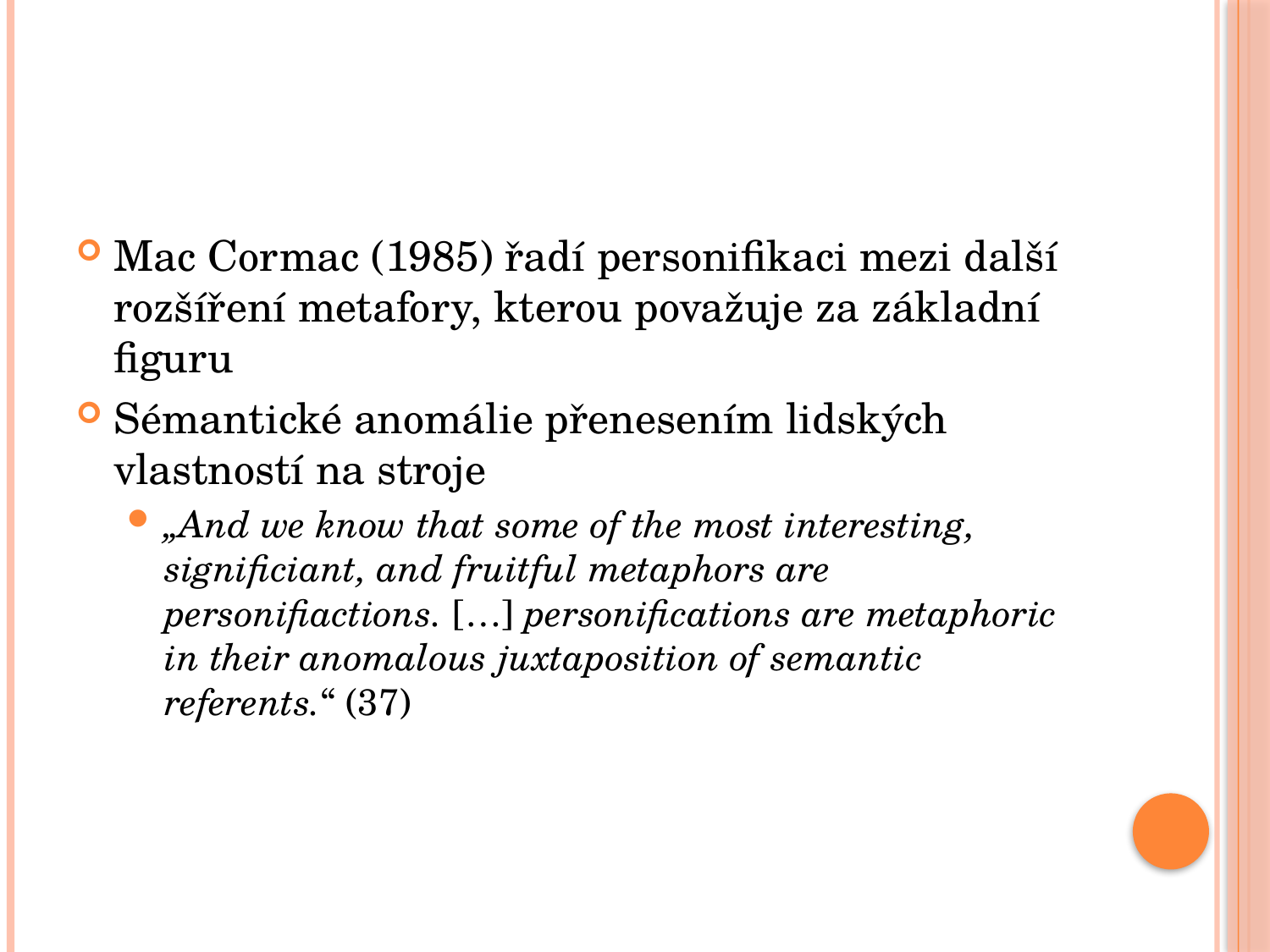

#
Mac Cormac (1985) řadí personifikaci mezi další rozšíření metafory, kterou považuje za základní figuru
Sémantické anomálie přenesením lidských vlastností na stroje
„And we know that some of the most interesting, significiant, and fruitful metaphors are personifiactions. […] personifications are metaphoric in their anomalous juxtaposition of semantic referents.“ (37)